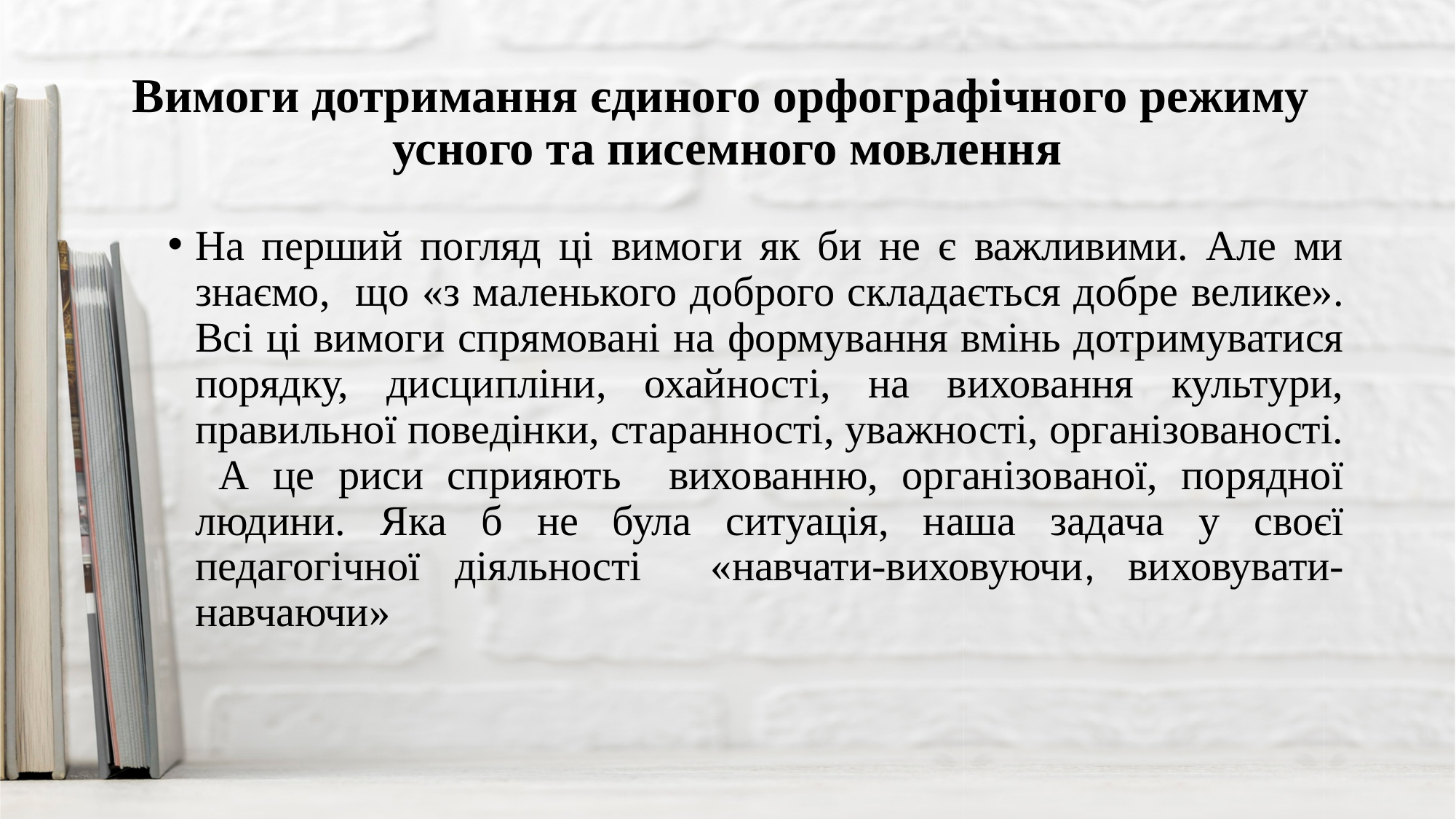

# Вимоги дотримання єдиного орфографічного режиму  усного та писемного мовлення
На перший погляд ці вимоги як би не є важливими. Але ми знаємо,  що «з маленького доброго складається добре велике». Всі ці вимоги спрямовані на формування вмінь дотримуватися порядку, дисципліни, охайності, на виховання культури, правильної поведінки, старанності, уважності, організованості.  А це риси сприяють  вихованню, організованої, порядної людини. Яка б не була ситуація, наша задача у своєї педагогічної діяльності  «навчати-виховуючи, виховувати- навчаючи»